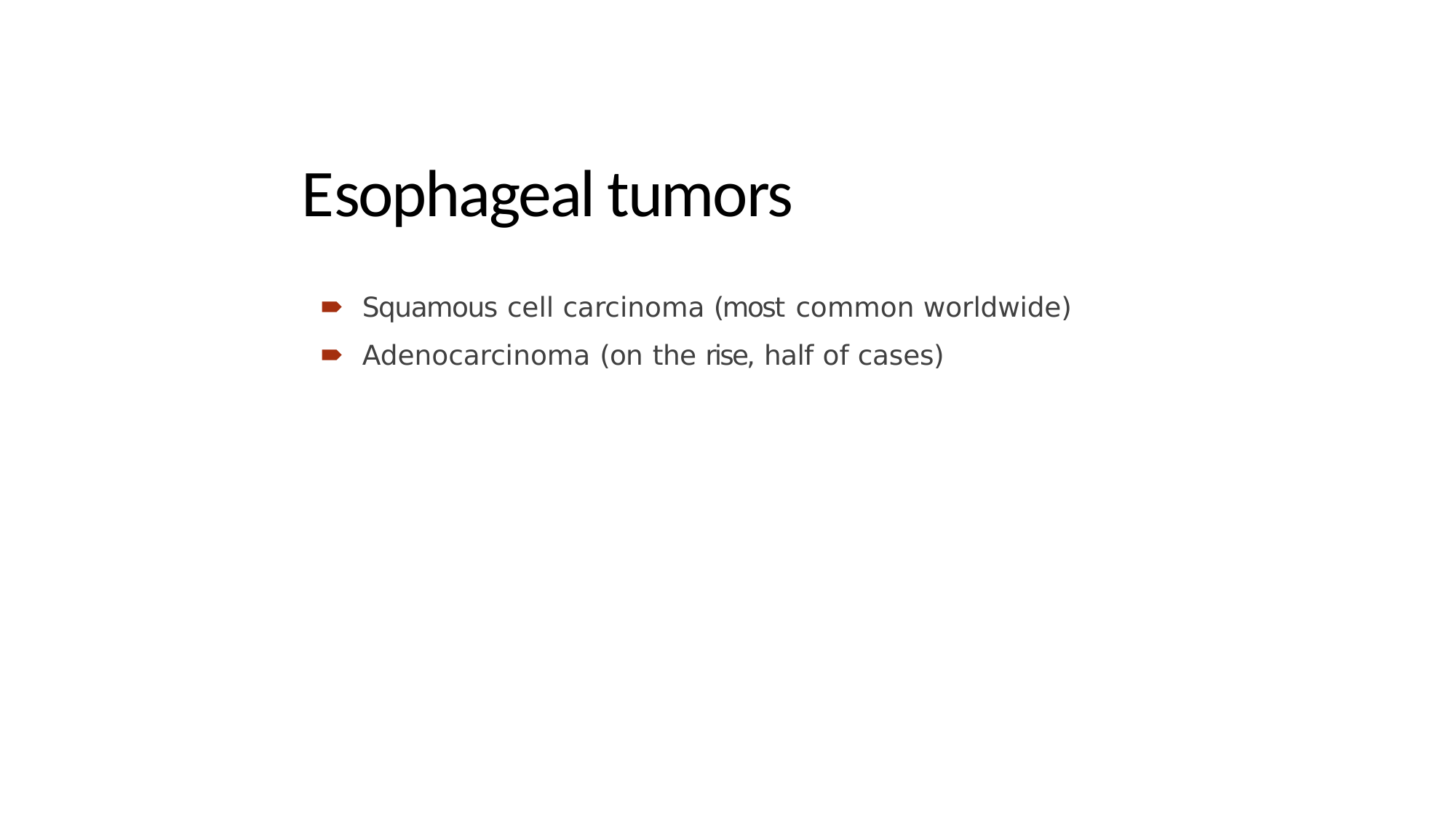

# Esophageal tumors
🠶	Squamous cell carcinoma (most common worldwide)
🠶	Adenocarcinoma (on the rise, half of cases)